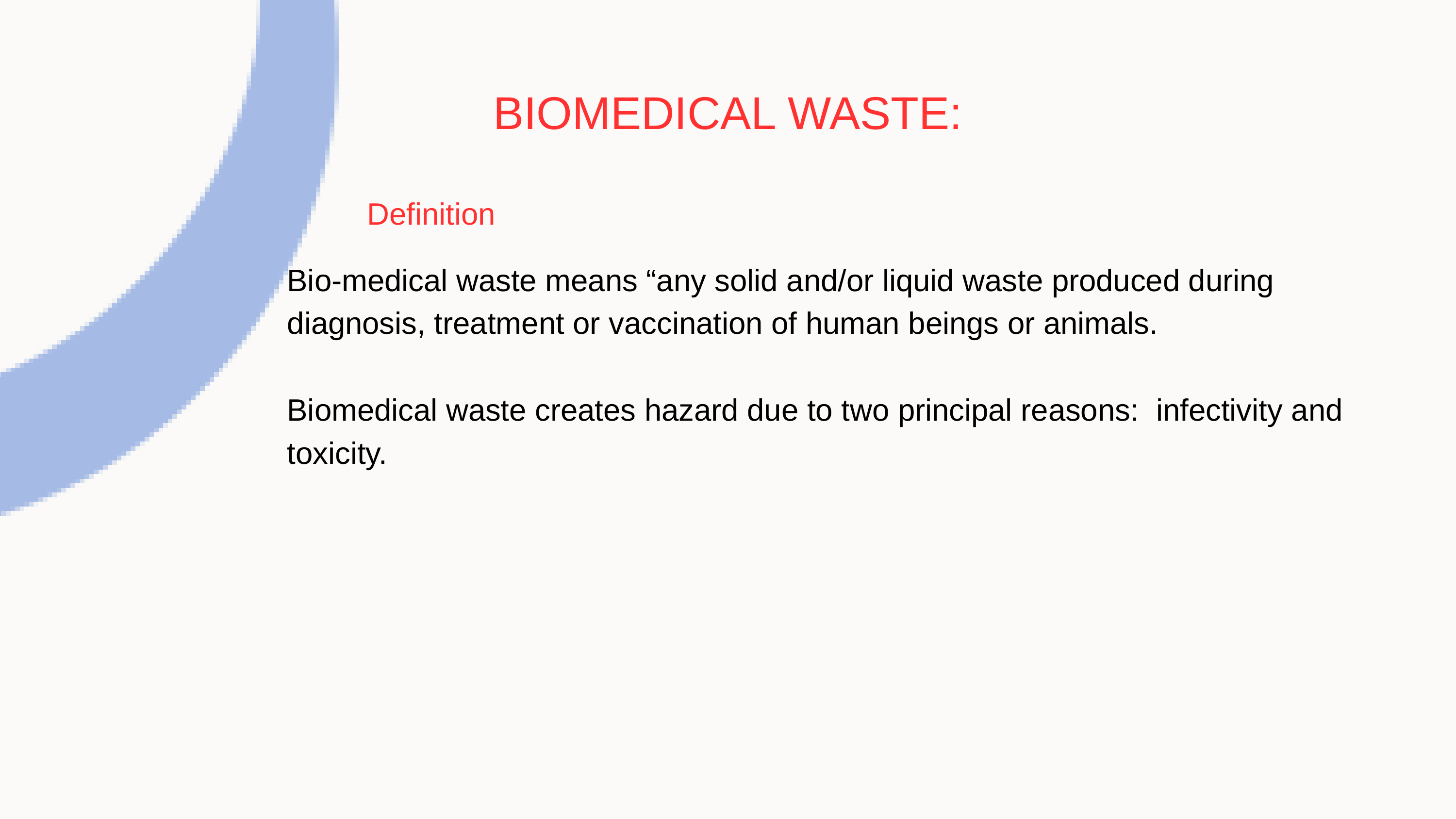

BIOMEDICAL WASTE:
Definition
Bio-medical waste means “any solid and/or liquid waste produced during diagnosis, treatment or vaccination of human beings or animals.

Biomedical waste creates hazard due to two principal reasons:  infectivity and toxicity.